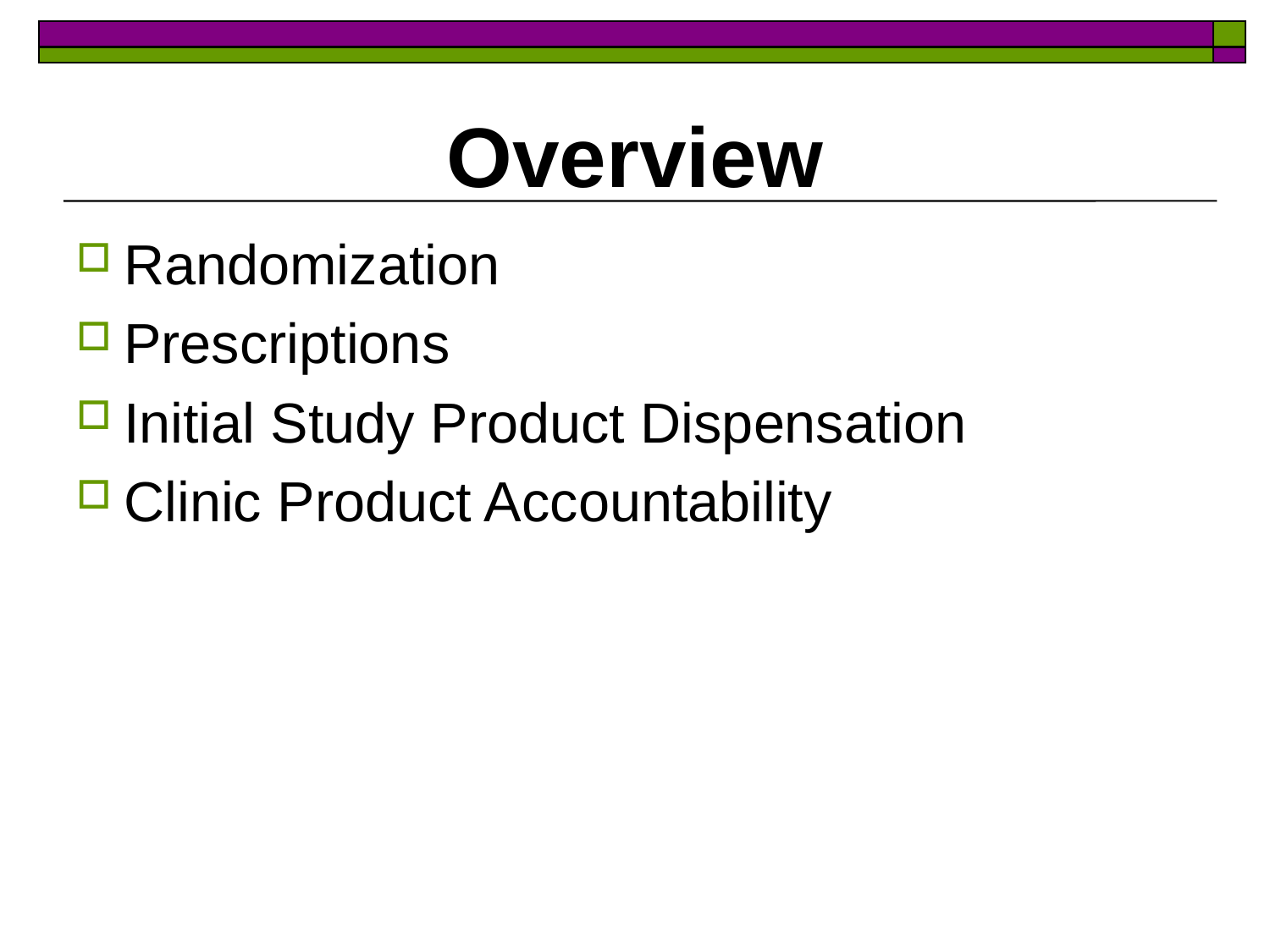

Overview
Randomization
Prescriptions
Initial Study Product Dispensation
Clinic Product Accountability